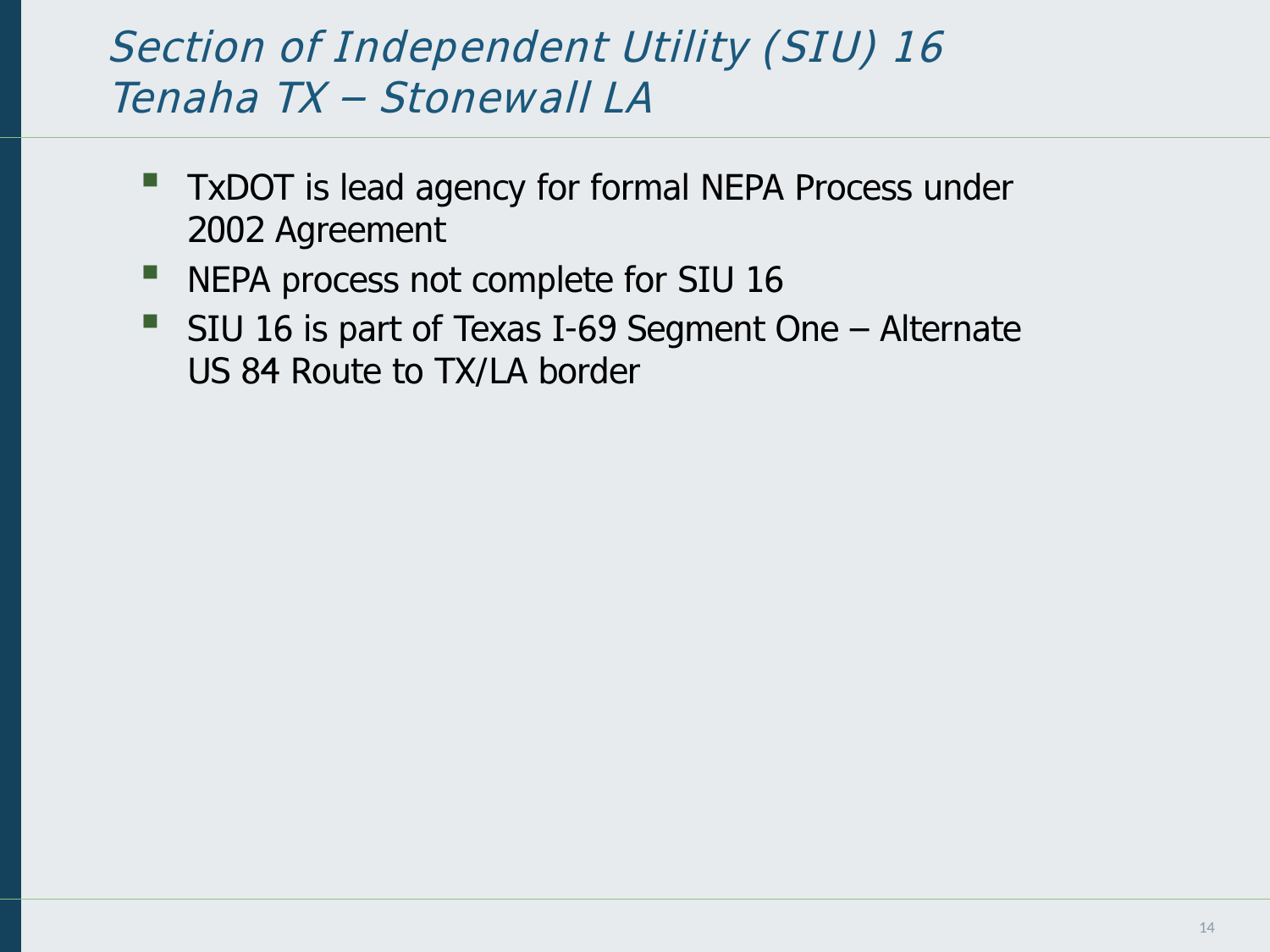

# Section of Independent Utility (SIU) 16 Tenaha TX – Stonewall LA
TxDOT is lead agency for formal NEPA Process under 2002 Agreement
NEPA process not complete for SIU 16
SIU 16 is part of Texas I-69 Segment One – Alternate US 84 Route to TX/LA border

14